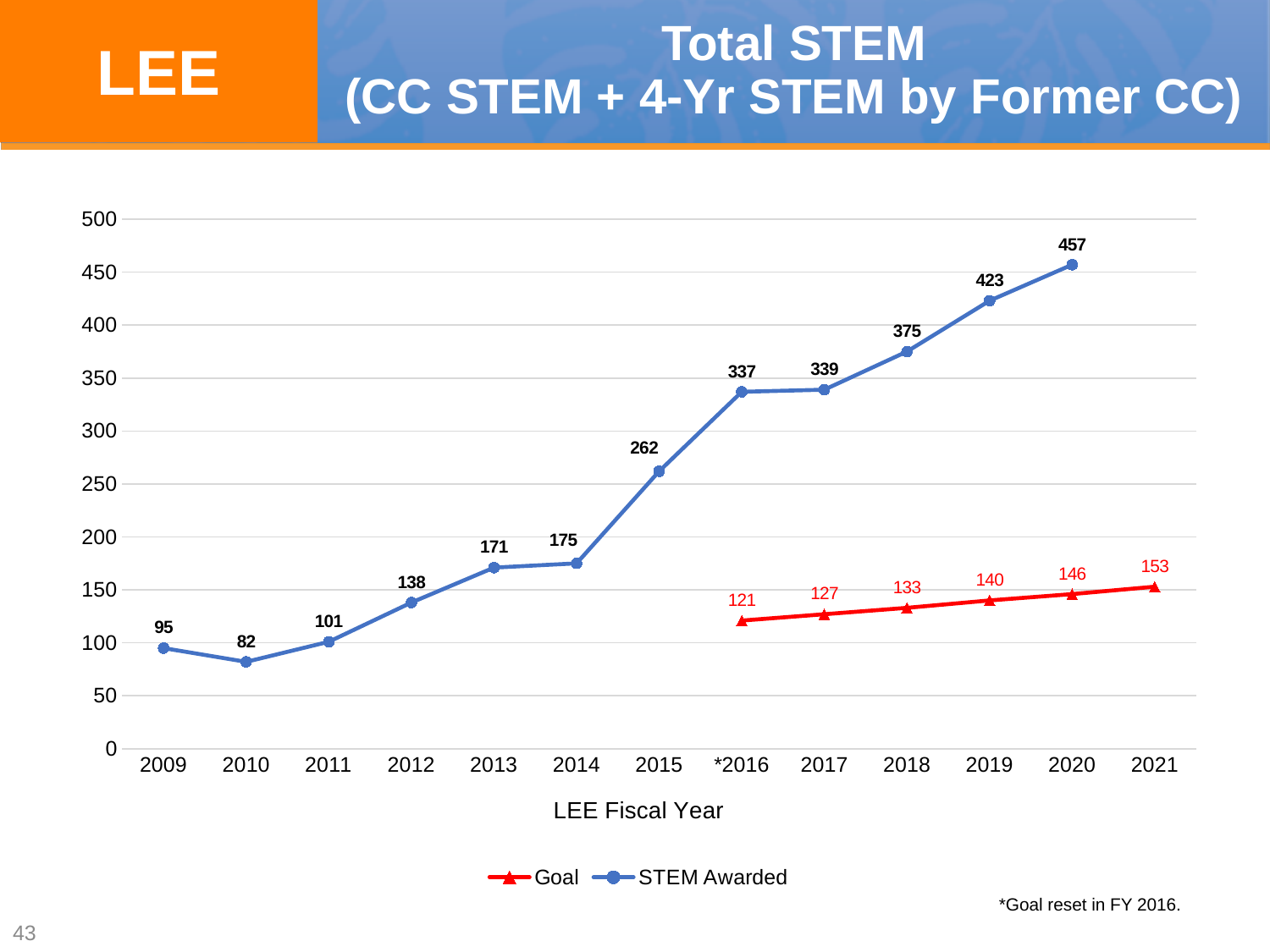

LEE
# Total STEM (CC STEM + 4-Yr STEM by Former CC)

### Chart

| Category | Goal | STEM Awarded |
|---|---|---|
| 2009 | None | 95.0 |
| 2010 | None | 82.0 |
| 2011 | None | 101.0 |
| 2012 | None | 138.0 |
| 2013 | None | 171.0 |
| 2014 | None | 175.0 |
| 2015 | None | 262.0 |
| *2016 | 121.0 | 337.0 |
| 2017 | 127.0 | 339.0 |
| 2018 | 133.0 | 375.0 |
| 2019 | 140.0 | 423.0 |
| 2020 | 146.0 | 457.0 |
| 2021 | 153.0 | None |
*Goal reset in FY 2016.
43